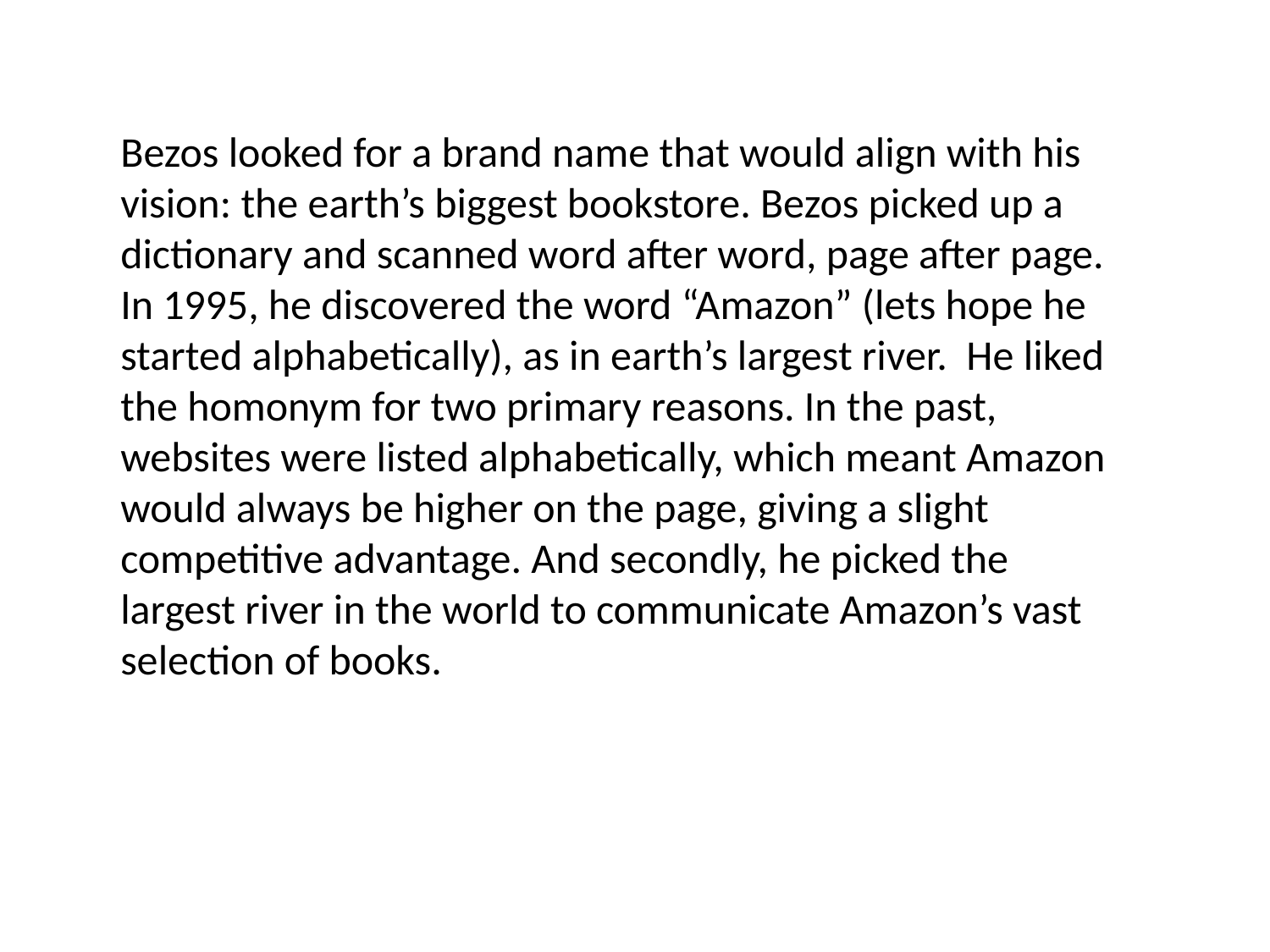

Bezos looked for a brand name that would align with his vision: the earth’s biggest bookstore. Bezos picked up a dictionary and scanned word after word, page after page. In 1995, he discovered the word “Amazon” (lets hope he started alphabetically), as in earth’s largest river.  He liked the homonym for two primary reasons. In the past, websites were listed alphabetically, which meant Amazon would always be higher on the page, giving a slight competitive advantage. And secondly, he picked the largest river in the world to communicate Amazon’s vast selection of books.